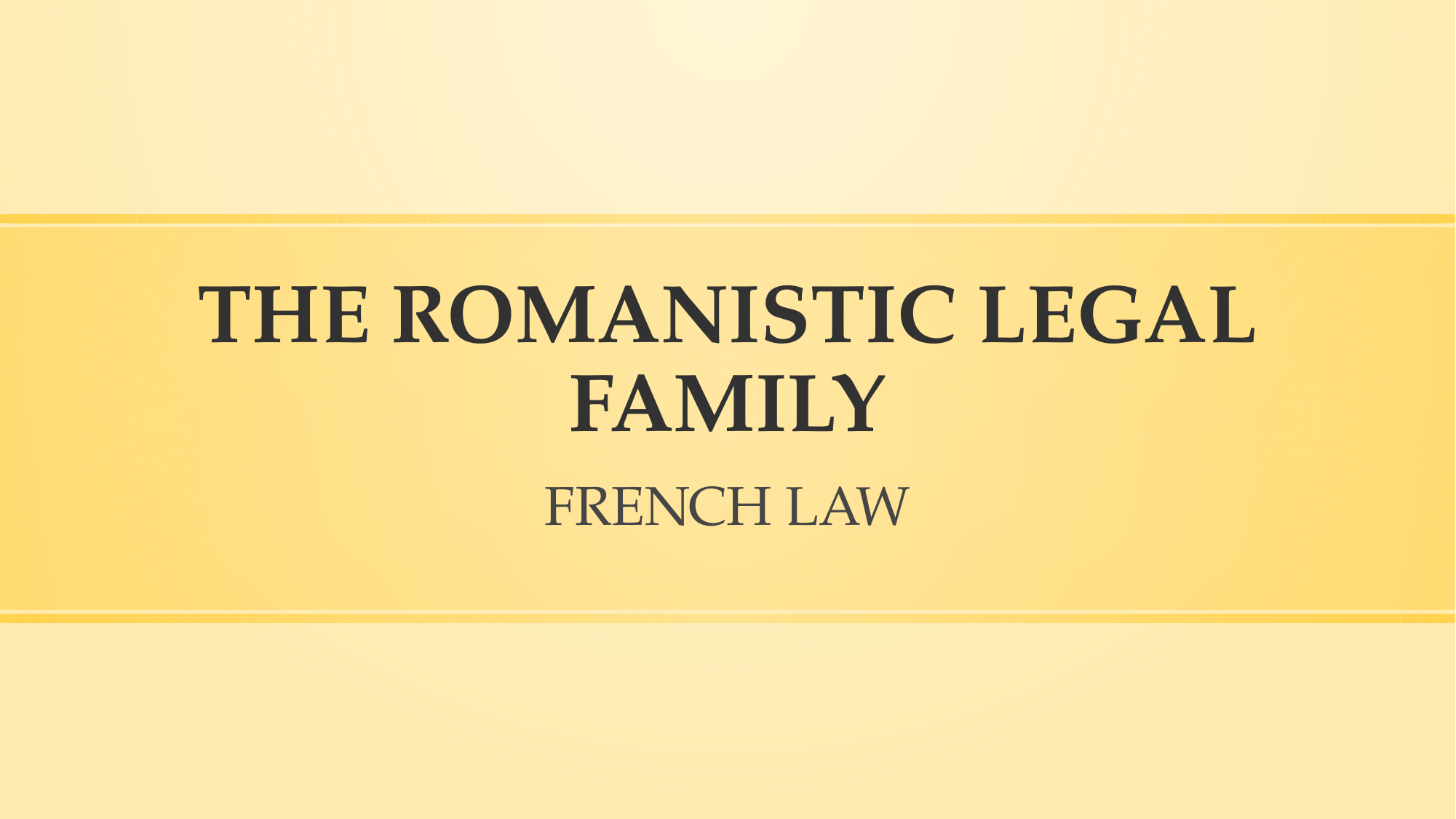

# THE ROMANISTIC LEGAL FAMILY
FRENCH LAW